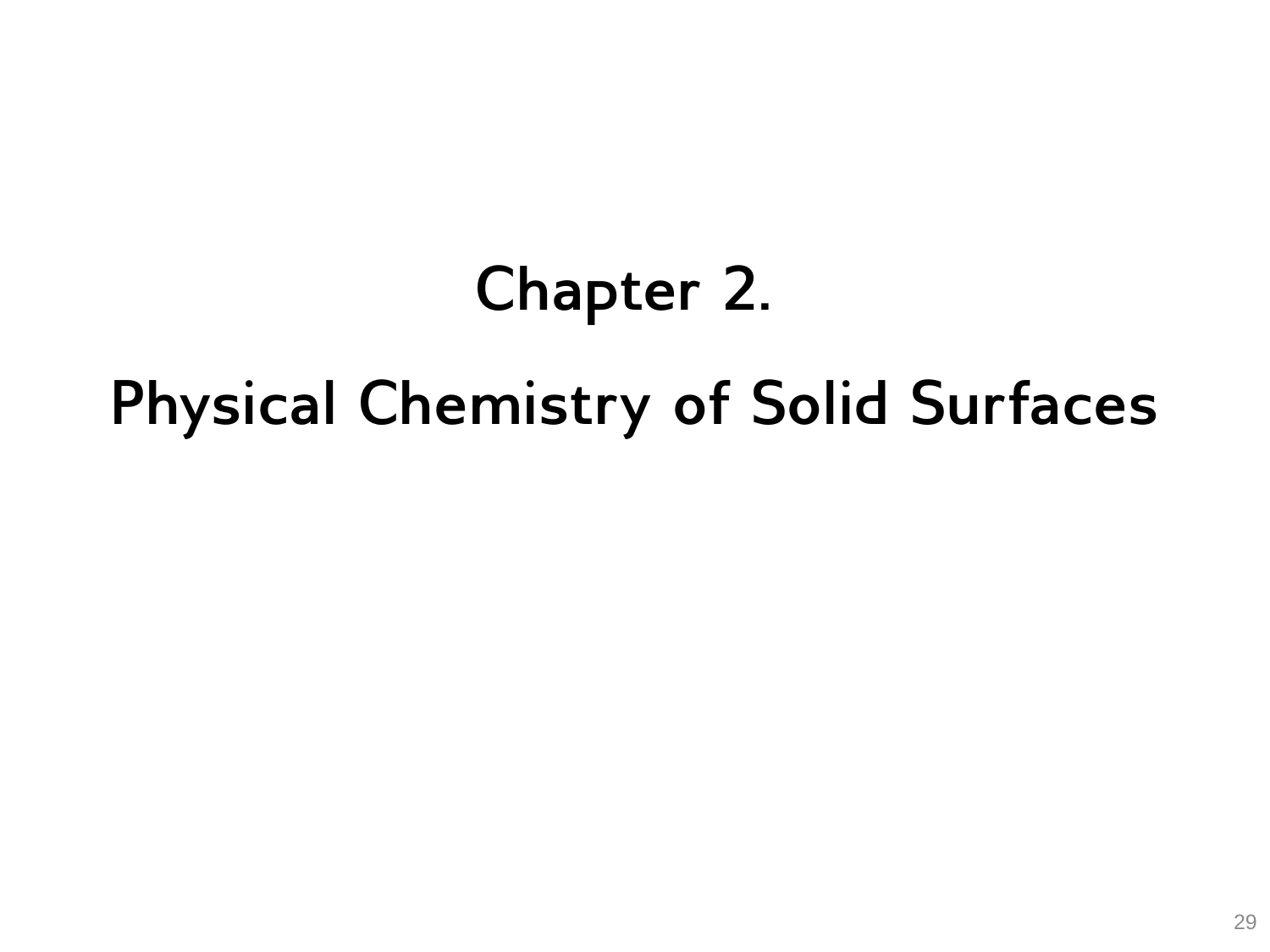

# Chapter 2. Physical Chemistry of Solid Surfaces
29